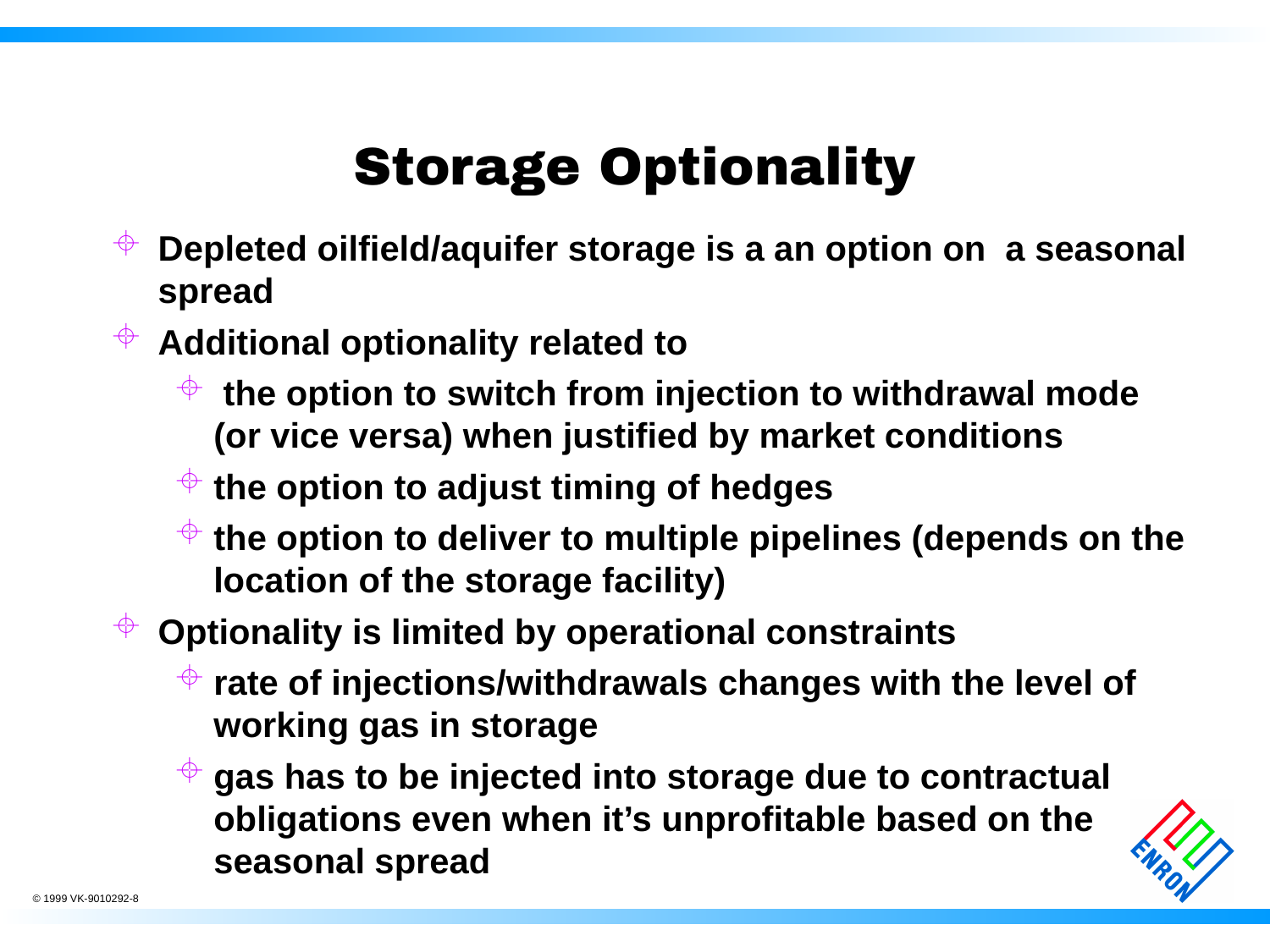

# Storage Optionality
Depleted oilfield/aquifer storage is a an option on  a seasonal spread
Additional optionality related to
 the option to switch from injection to withdrawal mode (or vice versa) when justified by market conditions
the option to adjust timing of hedges
the option to deliver to multiple pipelines (depends on the location of the storage facility)
Optionality is limited by operational constraints
rate of injections/withdrawals changes with the level of working gas in storage
gas has to be injected into storage due to contractual obligations even when it’s unprofitable based on the seasonal spread